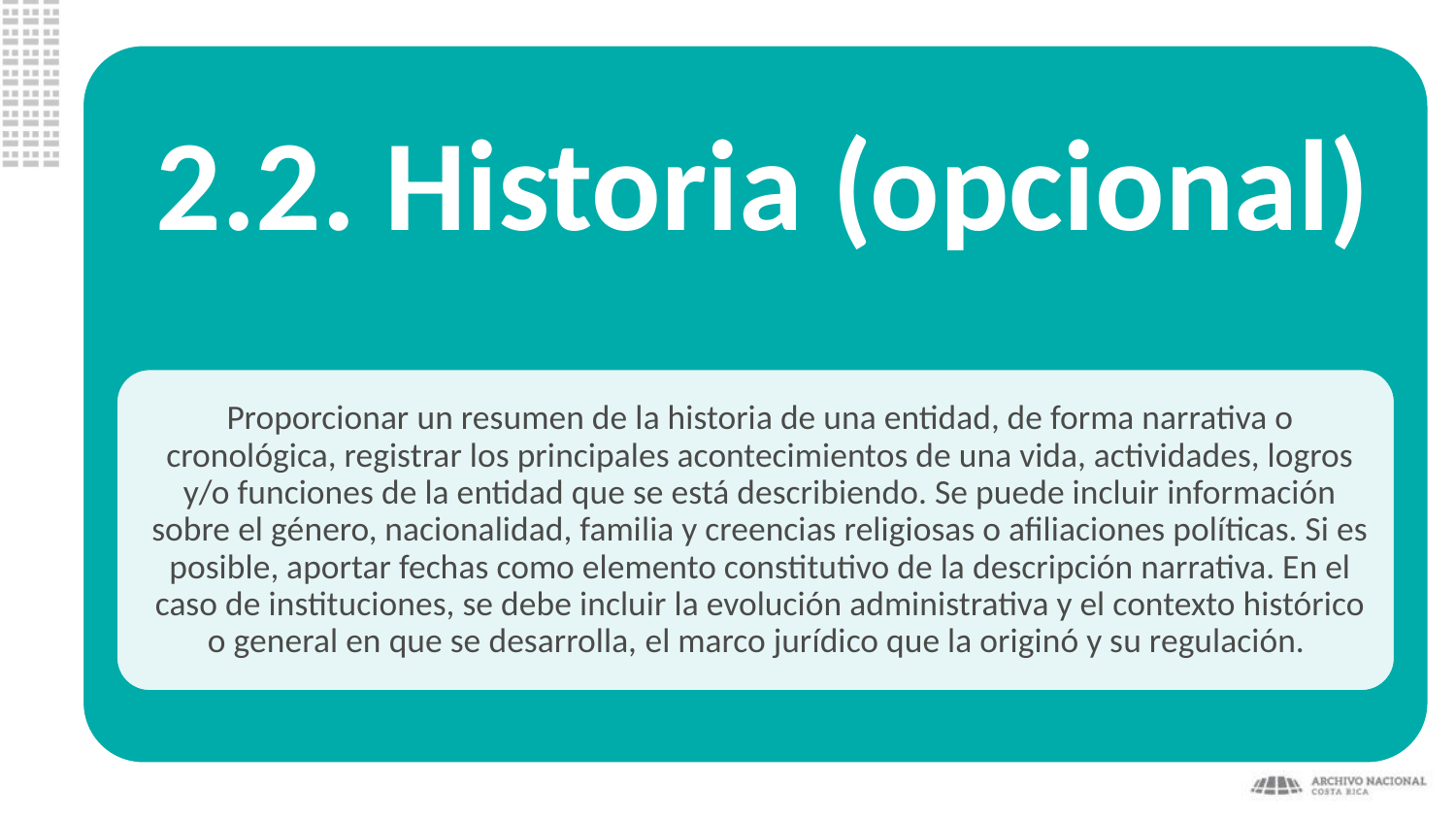

2.2. Historia (opcional)
Proporcionar un resumen de la historia de una entidad, de forma narrativa o cronológica, registrar los principales acontecimientos de una vida, actividades, logros y/o funciones de la entidad que se está describiendo. Se puede incluir información sobre el género, nacionalidad, familia y creencias religiosas o afiliaciones políticas. Si es posible, aportar fechas como elemento constitutivo de la descripción narrativa. En el caso de instituciones, se debe incluir la evolución administrativa y el contexto histórico o general en que se desarrolla, el marco jurídico que la originó y su regulación.